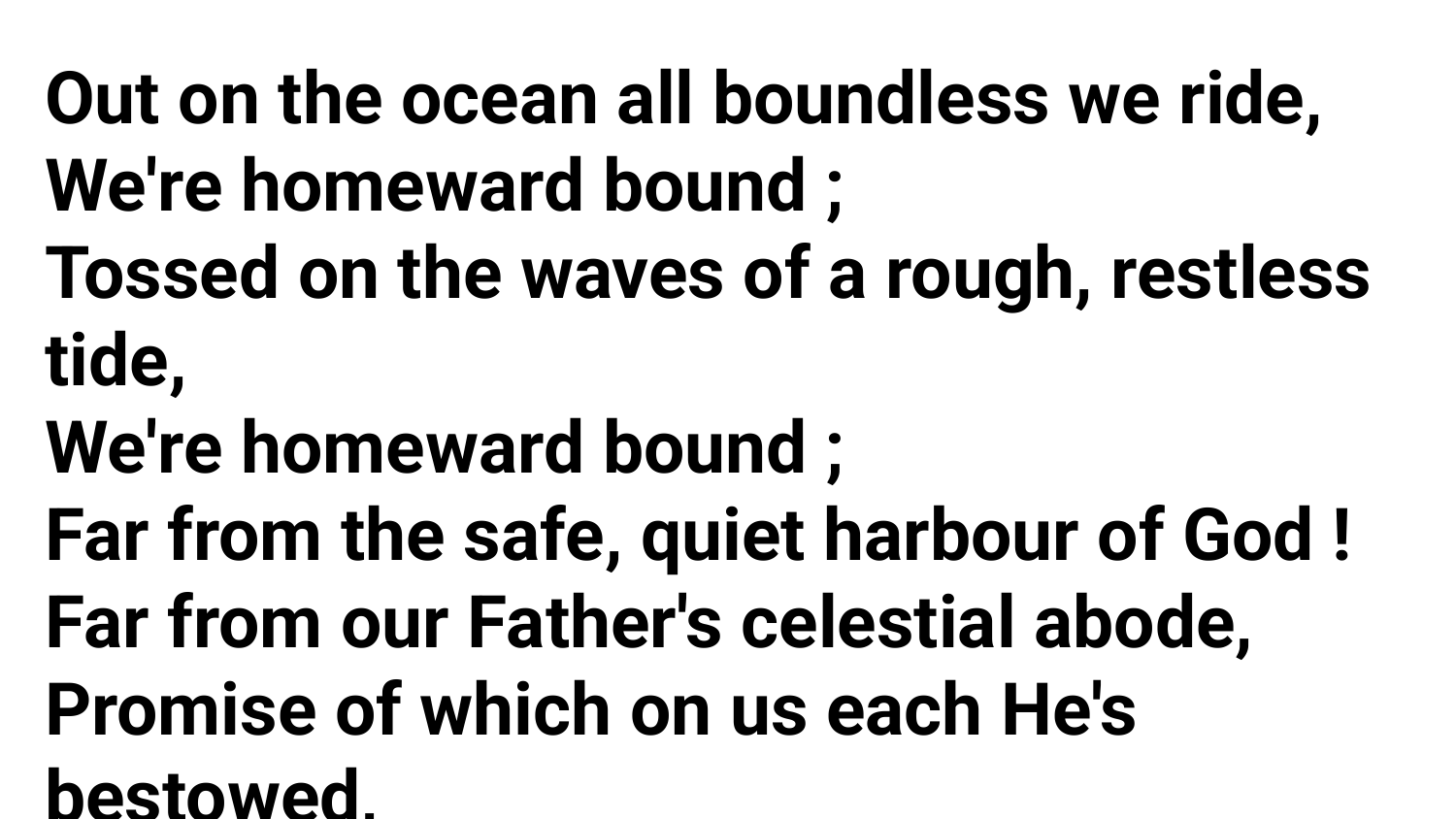

Out on the ocean all boundless we ride,
We're homeward bound ;
Tossed on the waves of a rough, restless tide,
We're homeward bound ;
Far from the safe, quiet harbour of God !
Far from our Father's celestial abode,
Promise of which on us each He's bestowed,
We're homeward bound.